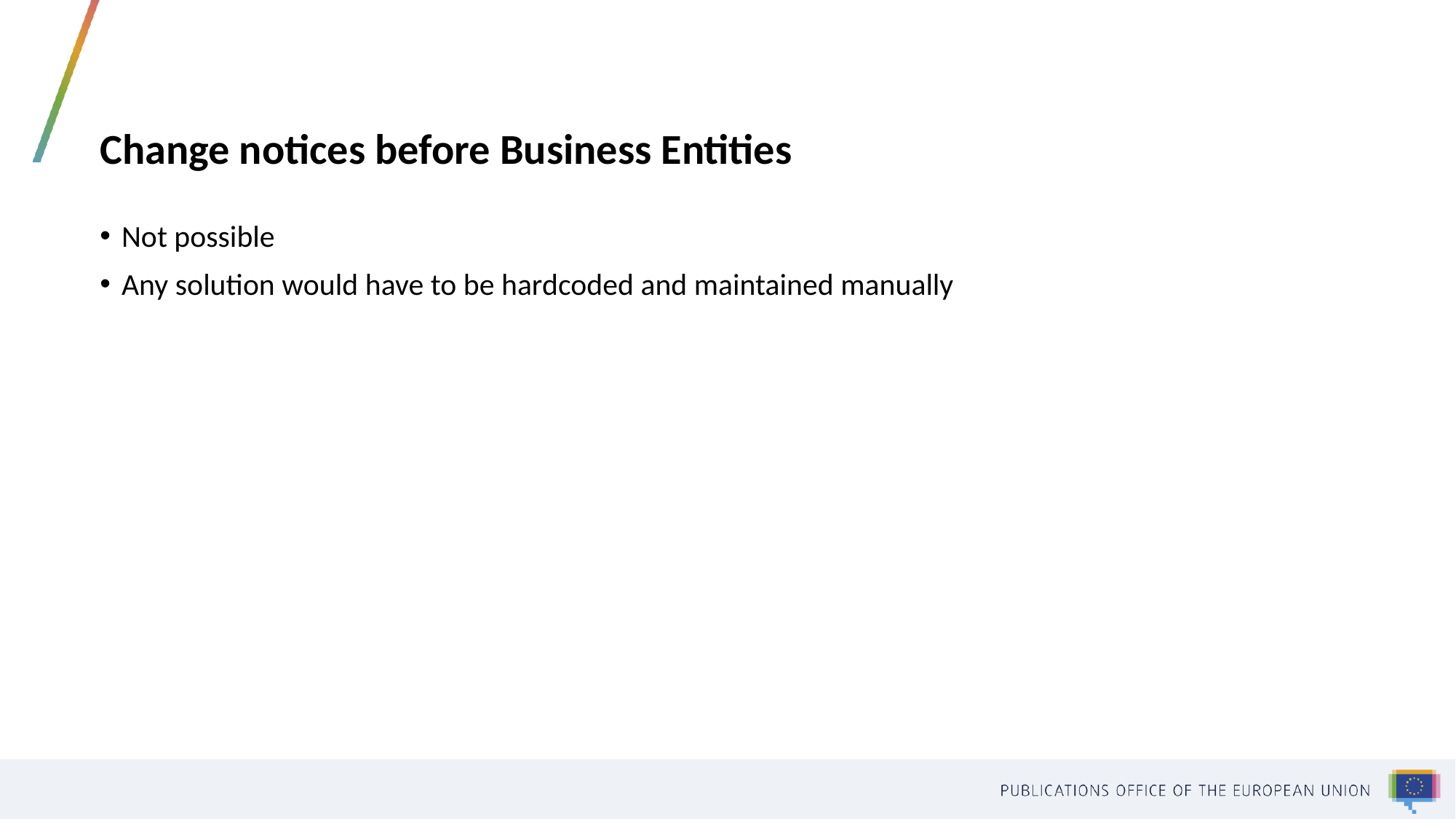

# Change notices before Business Entities
Not possible
Any solution would have to be hardcoded and maintained manually